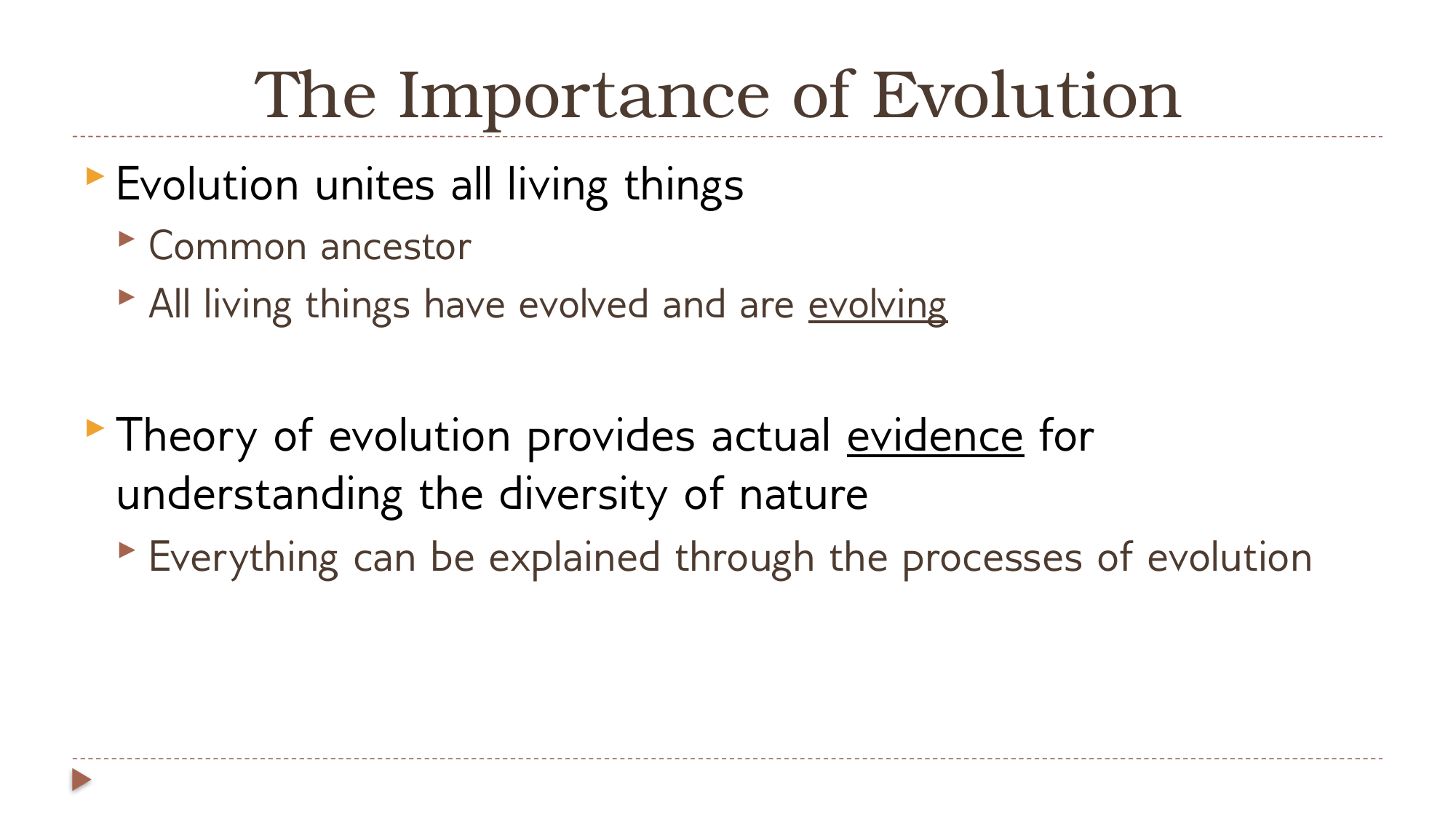

# The Importance of Evolution
Evolution unites all living things
Common ancestor
All living things have evolved and are evolving

Theory of evolution provides actual evidence for understanding the diversity of nature
Everything can be explained through the processes of evolution